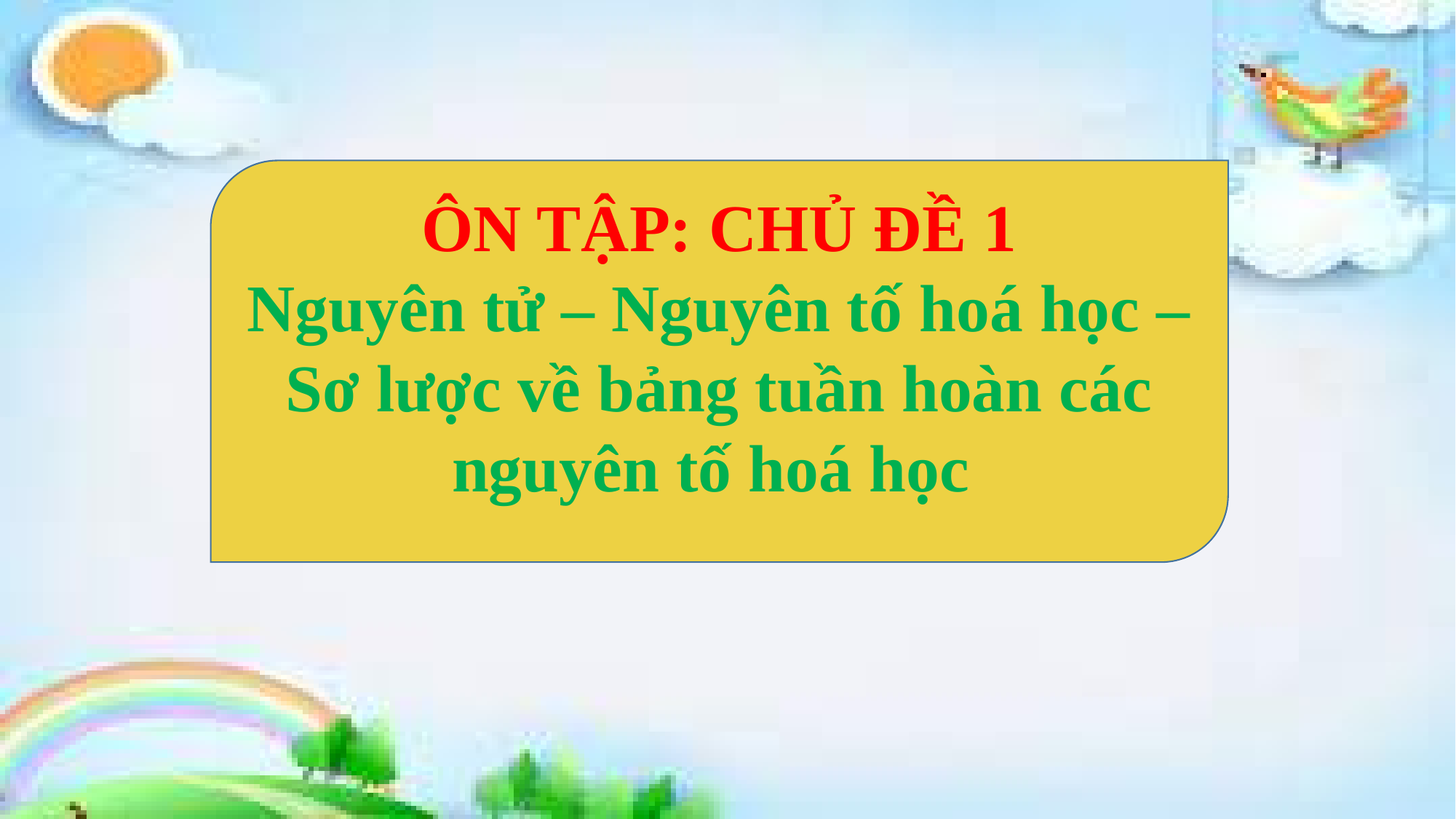

ÔN TẬP: CHỦ ĐỀ 1
Nguyên tử – Nguyên tố hoá học –Sơ lược về bảng tuần hoàn các nguyên tố hoá học